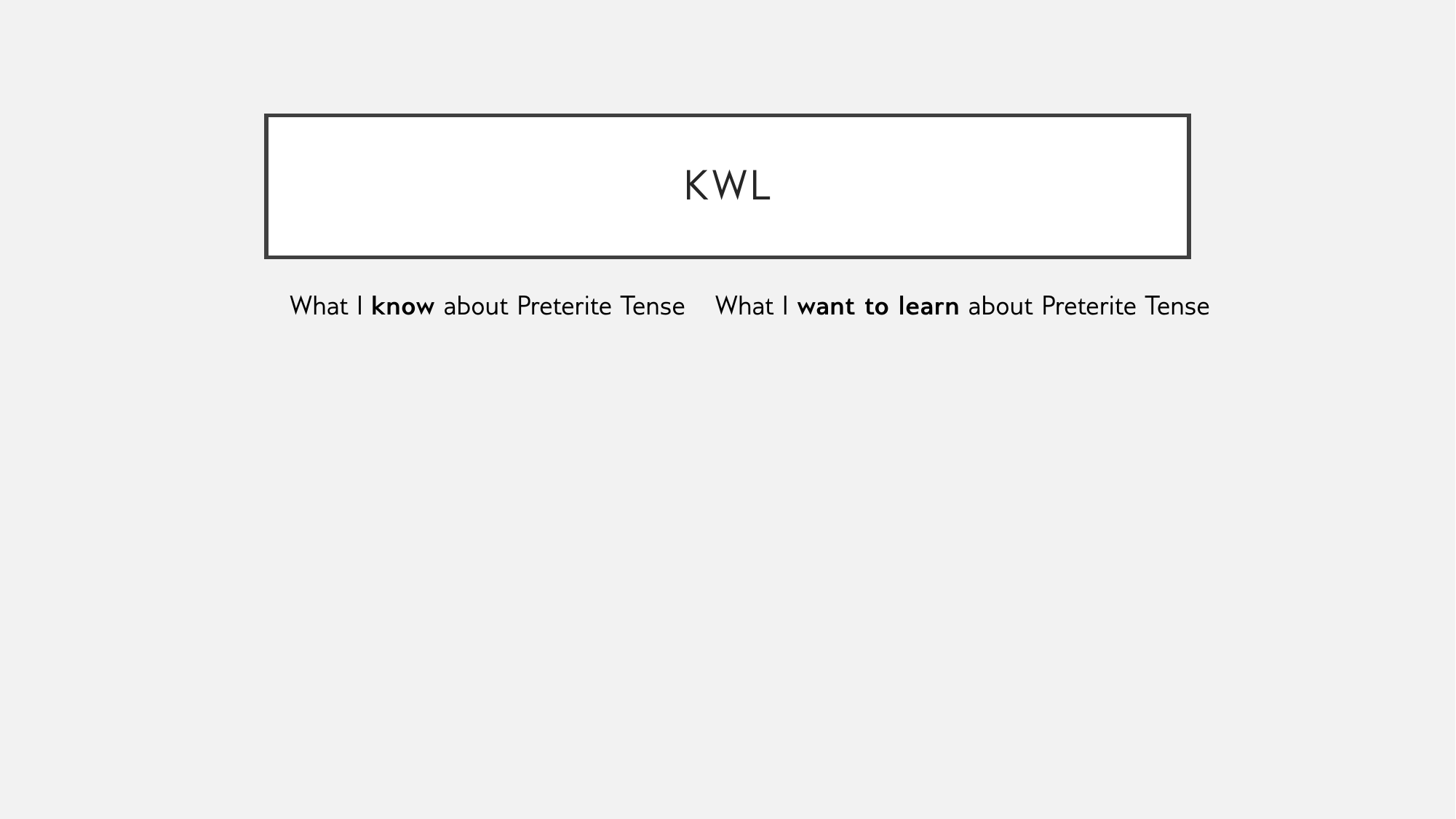

# KWL
What I know about Preterite Tense
What I want to learn about Preterite Tense